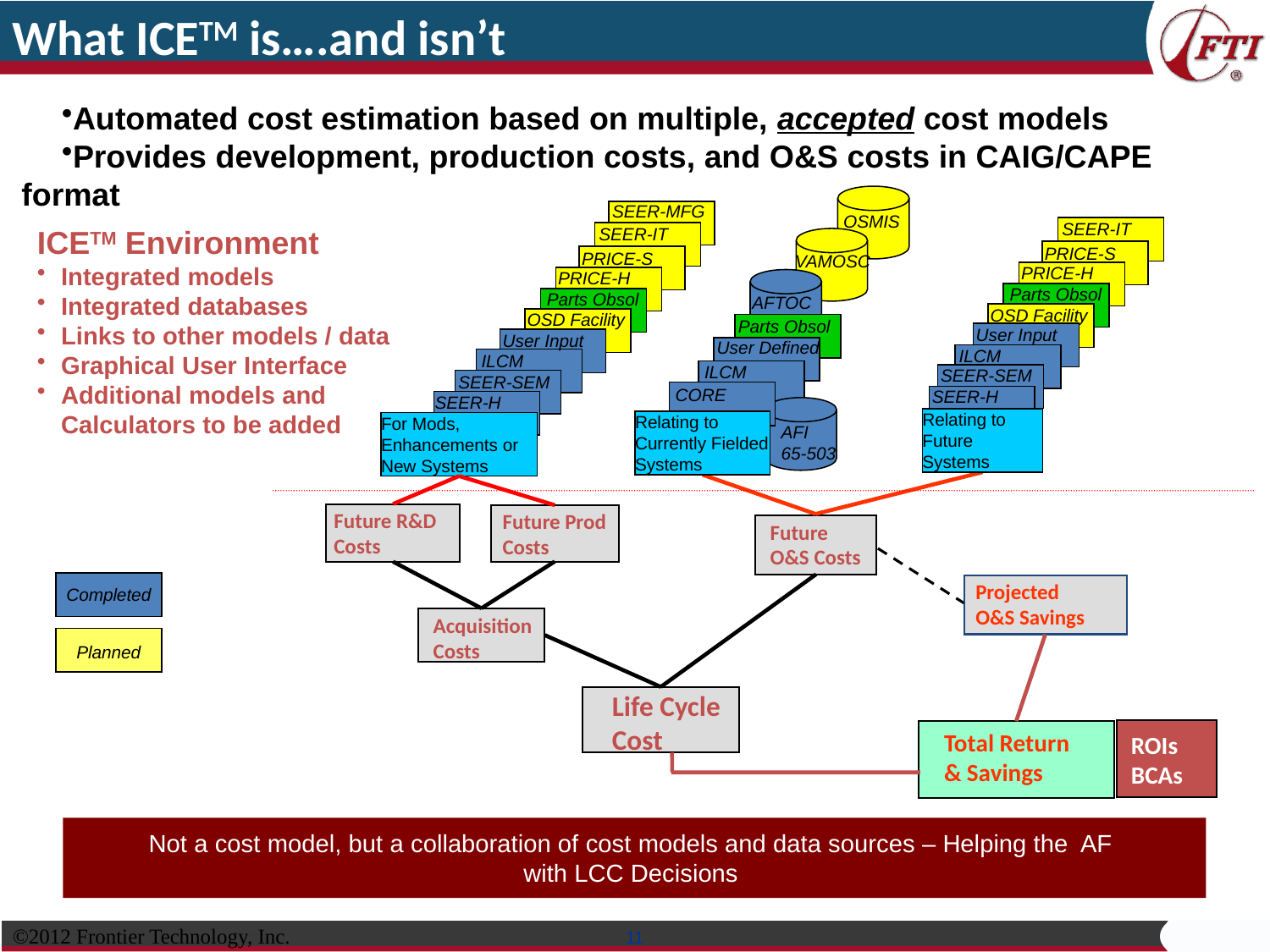

What ICETM is….and isn’t
Automated cost estimation based on multiple, accepted cost models
Provides development, production costs, and O&S costs in CAIG/CAPE format

SEER-MFG

OSMIS
SEER-IT
ICETM Environment
Integrated models
Integrated databases
Links to other models / data
Graphical User Interface
Additional models and Calculators to be added

SEER-IT

PRICE-S
PRICE-S

VAMOSC

PRICE-H
PRICE-H

Parts Obsol
Parts Obsol

AFTOC

OSD Facility
OSD Facility

Parts Obsol

User Input

User Input

User Defined

ILCM
ILCM

ILCM
SEER-SEM

SEER-SEM

CORE
SEER-H

SEER-H

AFI
65-503
Relating to Future Systems
Relating to Currently Fielded Systems
For Mods, Enhancements or New Systems

Future R&D
Costs
Future Prod
Costs

Future
O&S Costs

Projected
O&S Savings

Completed
Acquisition
Costs

Planned
Life Cycle
Cost

Total Return
& Savings
ROIs
BCAs

Not a cost model, but a collaboration of cost models and data sources – Helping the  AF
with LCC Decisions
©2012 Frontier Technology, Inc.
11